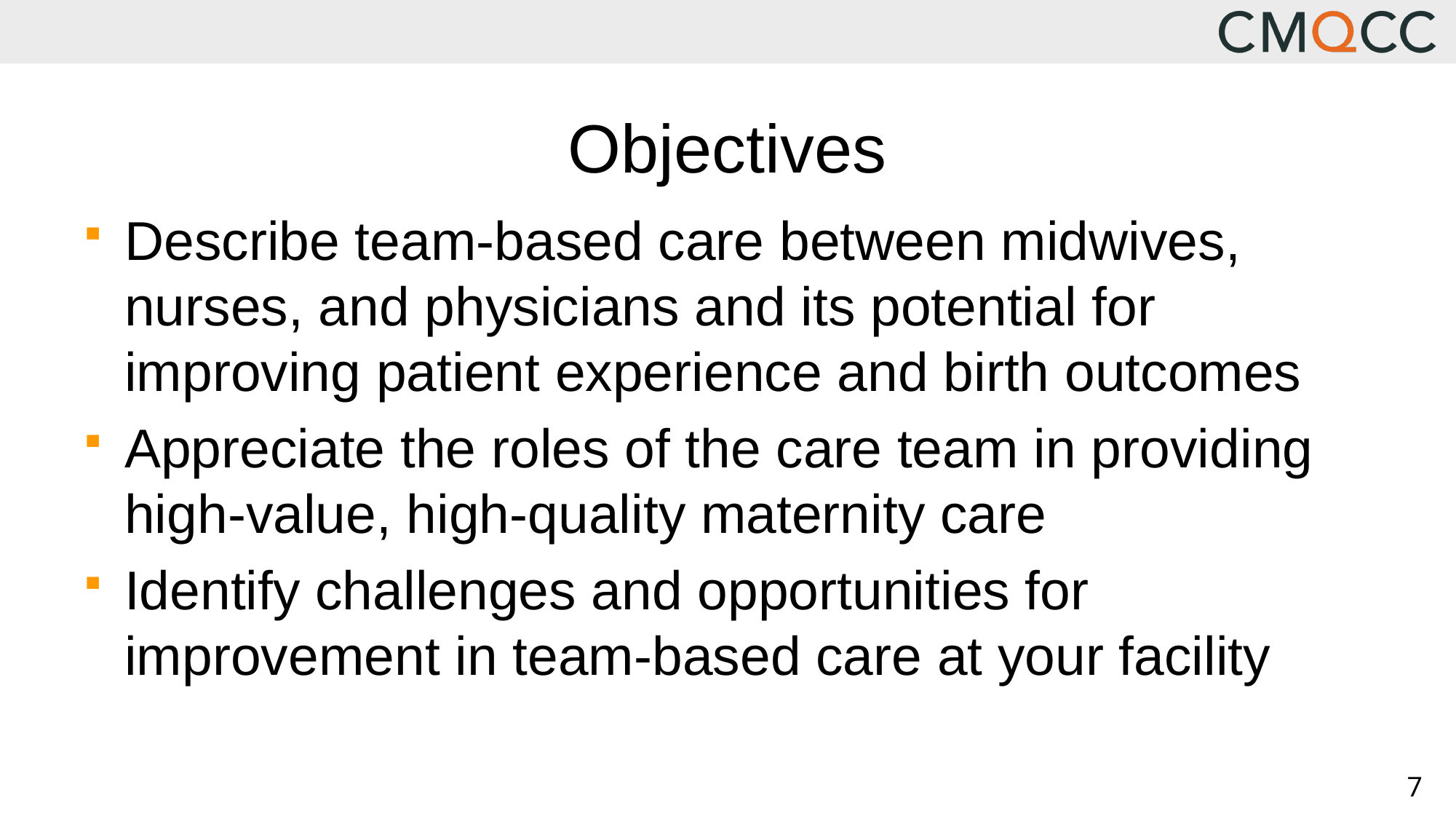

# Objectives
Describe team-based care between midwives, nurses, and physicians and its potential for improving patient experience and birth outcomes
Appreciate the roles of the care team in providing high-value, high-quality maternity care
Identify challenges and opportunities for improvement in team-based care at your facility